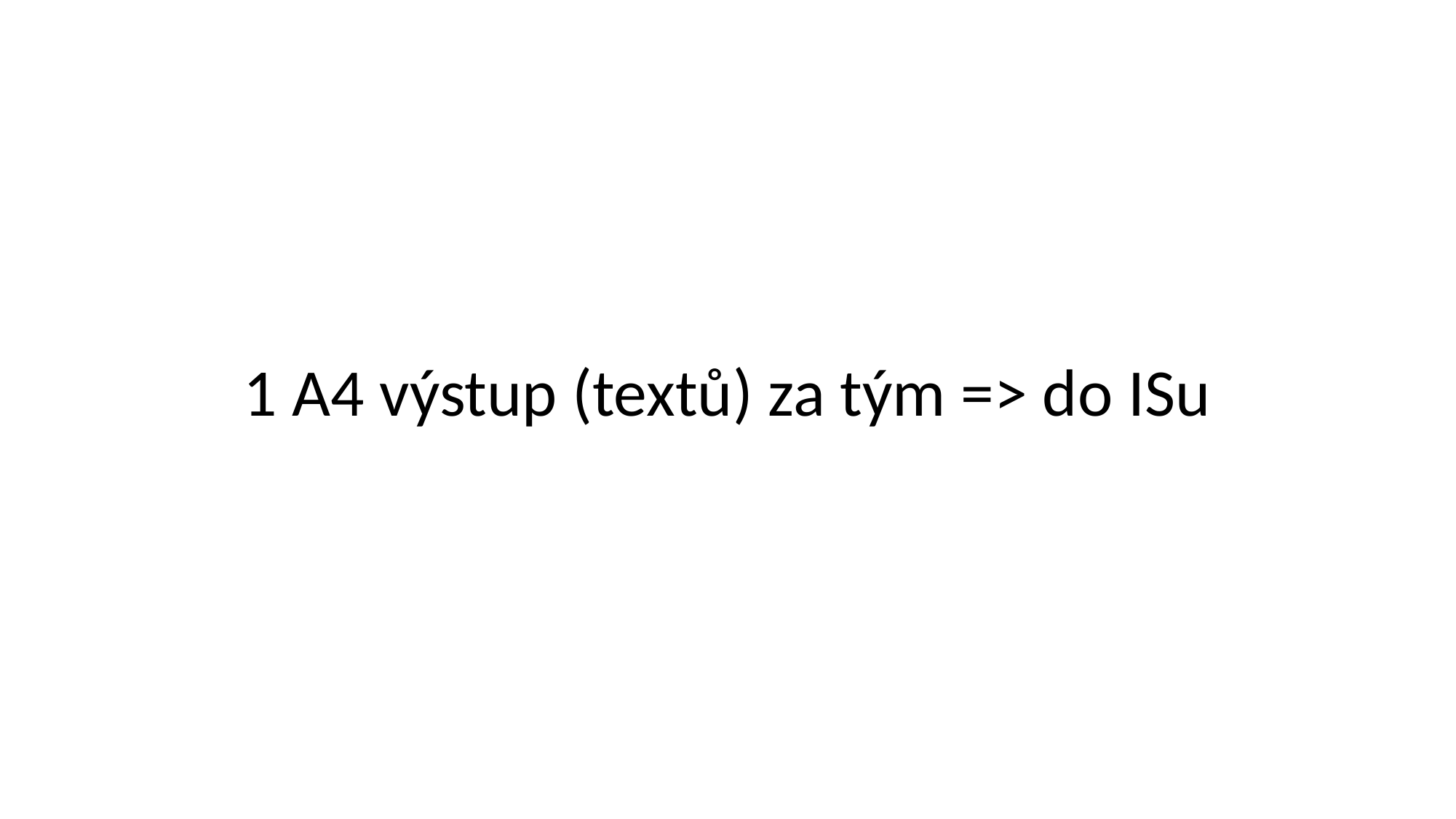

# 1 A4 výstup (textů) za tým => do ISu